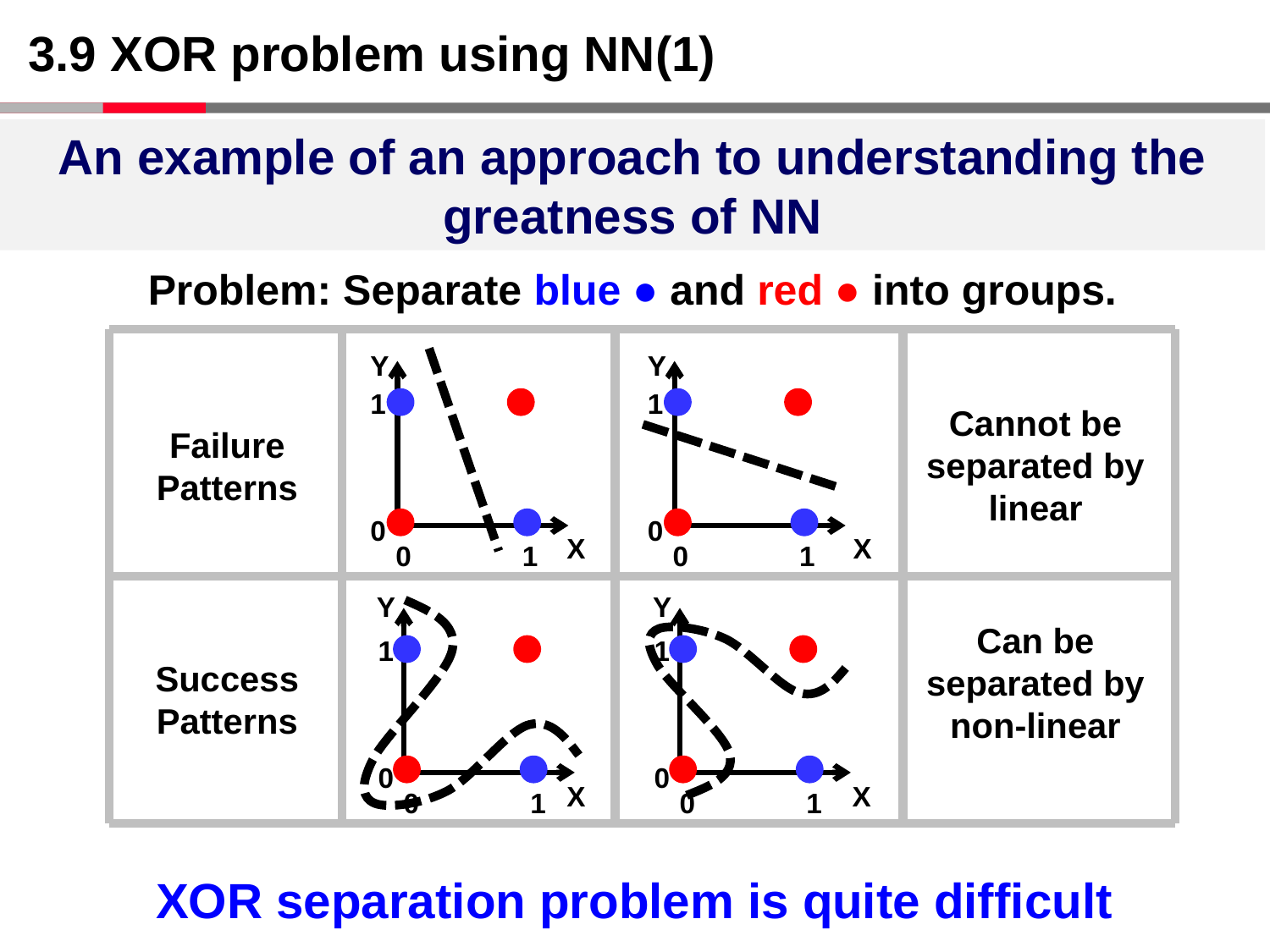

# 3.9 XOR problem using NN(1)
An example of an approach to understanding the greatness of NN
Problem: Separate blue ● and red ● into groups.
Y
Y
1
1

Cannot be separated by linear
Failure Patterns
0
0

X
X
0
1
0
1
Y
Y

Can be separated by non-linear

1
1

Success Patterns
0
0

X
X
0
1
0
1
XOR separation problem is quite difficult